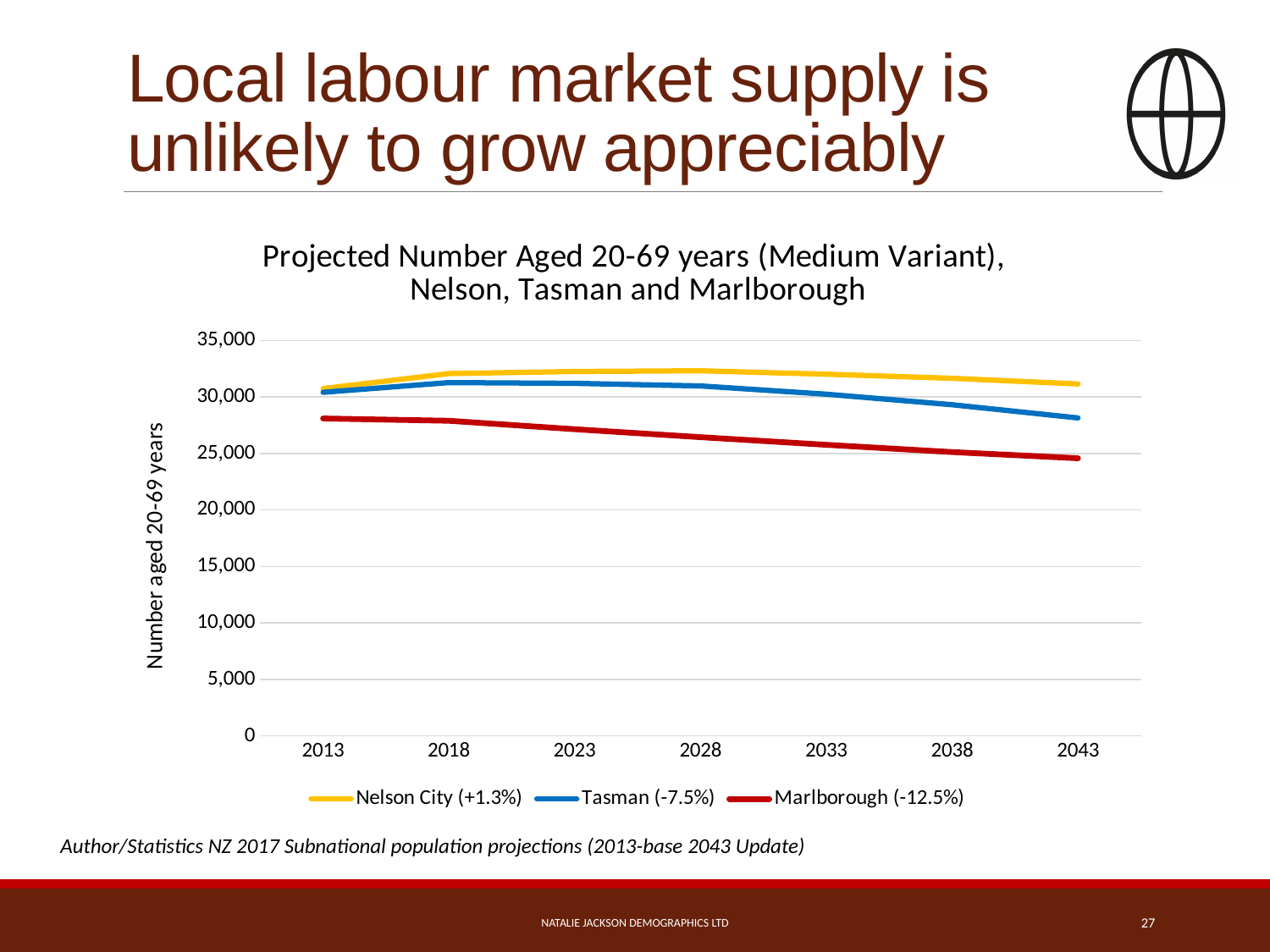

# Local labour market supply is unlikely to grow appreciably

### Chart: Projected Number Aged 20-69 years (Medium Variant),
Nelson, Tasman and Marlborough

| Category | Nelson City (+1.3%) | Tasman (-7.5%) | Marlborough (-12.5%) |
|---|---|---|---|
| 2013 | 30750.0 | 30420.0 | 28100.0 |
| 2018 | 32080.0 | 31280.0 | 27900.0 |
| 2023 | 32260.0 | 31210.0 | 27150.0 |
| 2028 | 32320.0 | 30980.0 | 26450.0 |
| 2033 | 32020.0 | 30250.0 | 25770.0 |
| 2038 | 31660.0 | 29320.0 | 25130.0 |
| 2043 | 31160.0 | 28150.0 | 24580.0 |
Author/Statistics NZ 2017 Subnational population projections (2013-base 2043 Update)
Natalie Jackson Demographics Ltd
27